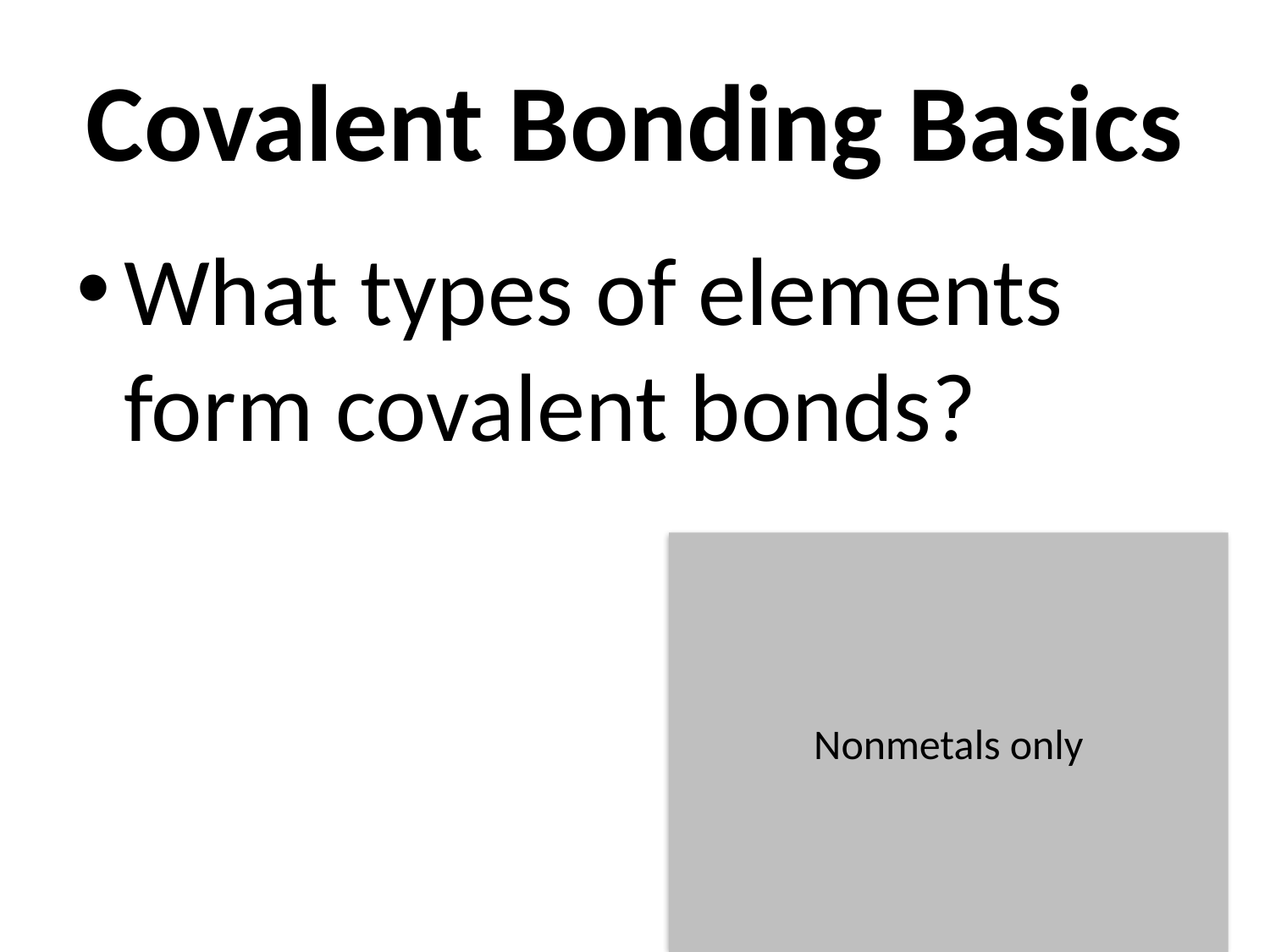

# Covalent Bonding Basics
What types of elements form covalent bonds?
Nonmetals only